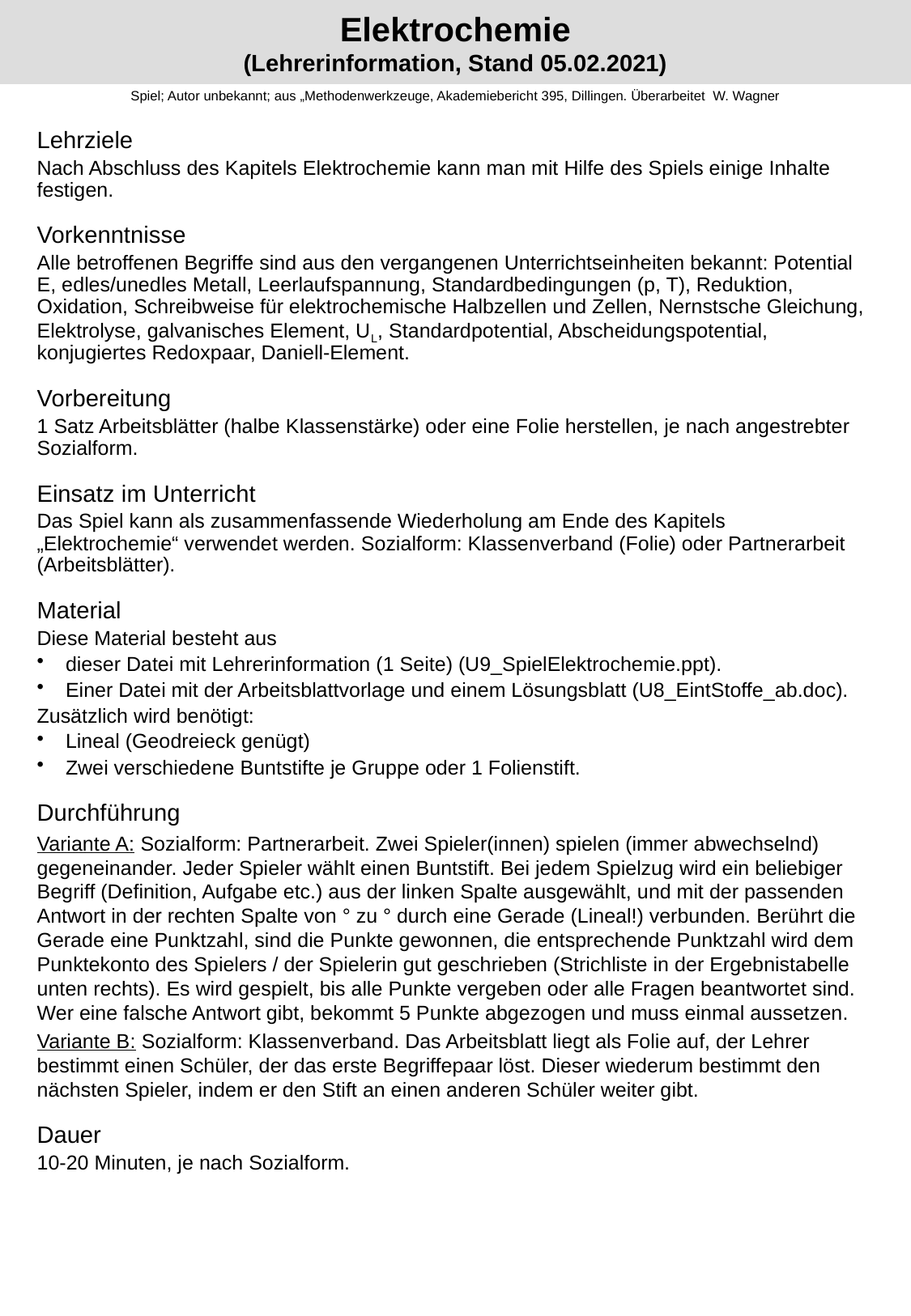

# Elektrochemie (Lehrerinformation, Stand 05.02.2021)
Spiel; Autor unbekannt; aus „Methodenwerkzeuge, Akademiebericht 395, Dillingen. Überarbeitet  W. Wagner
Lehrziele
Nach Abschluss des Kapitels Elektrochemie kann man mit Hilfe des Spiels einige Inhalte festigen.

Vorkenntnisse
Alle betroffenen Begriffe sind aus den vergangenen Unterrichtseinheiten bekannt: Potential E, edles/unedles Metall, Leerlaufspannung, Standardbedingungen (p, T), Reduktion, Oxidation, Schreibweise für elektrochemische Halbzellen und Zellen, Nernstsche Gleichung, Elektrolyse, galvanisches Element, UL, Standardpotential, Abscheidungspotential, konjugiertes Redoxpaar, Daniell-Element.

Vorbereitung
1 Satz Arbeitsblätter (halbe Klassenstärke) oder eine Folie herstellen, je nach angestrebter Sozialform.

Einsatz im Unterricht
Das Spiel kann als zusammenfassende Wiederholung am Ende des Kapitels „Elektrochemie“ verwendet werden. Sozialform: Klassenverband (Folie) oder Partnerarbeit (Arbeitsblätter).

Material
Diese Material besteht aus
dieser Datei mit Lehrerinformation (1 Seite) (U9_SpielElektrochemie.ppt).
Einer Datei mit der Arbeitsblattvorlage und einem Lösungsblatt (U8_EintStoffe_ab.doc).
Zusätzlich wird benötigt:
Lineal (Geodreieck genügt)
Zwei verschiedene Buntstifte je Gruppe oder 1 Folienstift.

Durchführung
Variante A: Sozialform: Partnerarbeit. Zwei Spieler(innen) spielen (immer abwechselnd) gegeneinander. Jeder Spieler wählt einen Buntstift. Bei jedem Spielzug wird ein beliebiger Begriff (Definition, Aufgabe etc.) aus der linken Spalte ausgewählt, und mit der passenden Antwort in der rechten Spalte von ° zu ° durch eine Gerade (Lineal!) verbunden. Berührt die Gerade eine Punktzahl, sind die Punkte gewonnen, die entsprechende Punktzahl wird dem Punktekonto des Spielers / der Spielerin gut geschrieben (Strichliste in der Ergebnistabelle unten rechts). Es wird gespielt, bis alle Punkte vergeben oder alle Fragen beantwortet sind. Wer eine falsche Antwort gibt, bekommt 5 Punkte abgezogen und muss einmal aussetzen.
Variante B: Sozialform: Klassenverband. Das Arbeitsblatt liegt als Folie auf, der Lehrer bestimmt einen Schüler, der das erste Begriffepaar löst. Dieser wiederum bestimmt den nächsten Spieler, indem er den Stift an einen anderen Schüler weiter gibt.

Dauer
10-20 Minuten, je nach Sozialform.